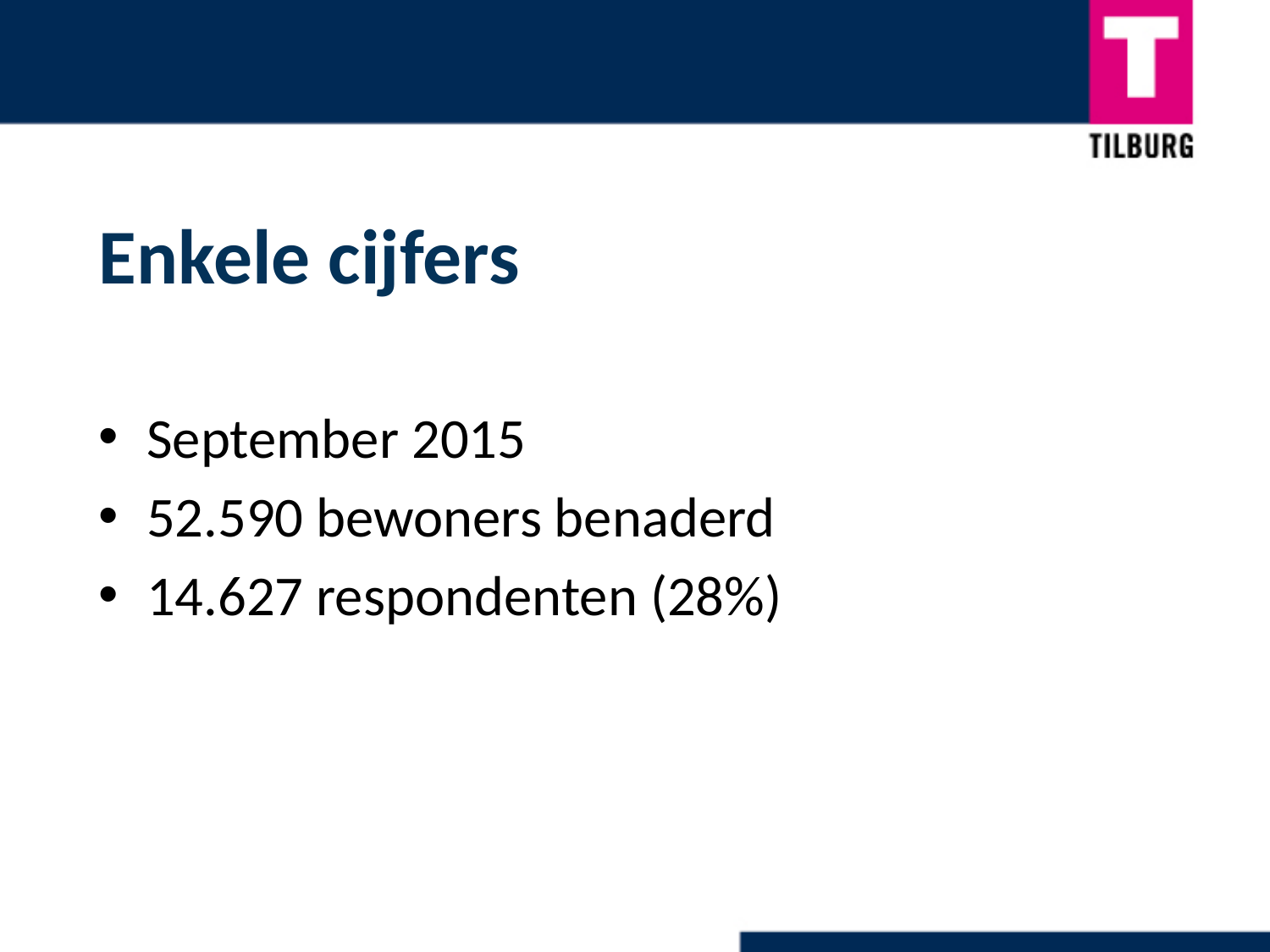

Enkele cijfers

September 2015
52.590 bewoners benaderd
14.627 respondenten (28%)